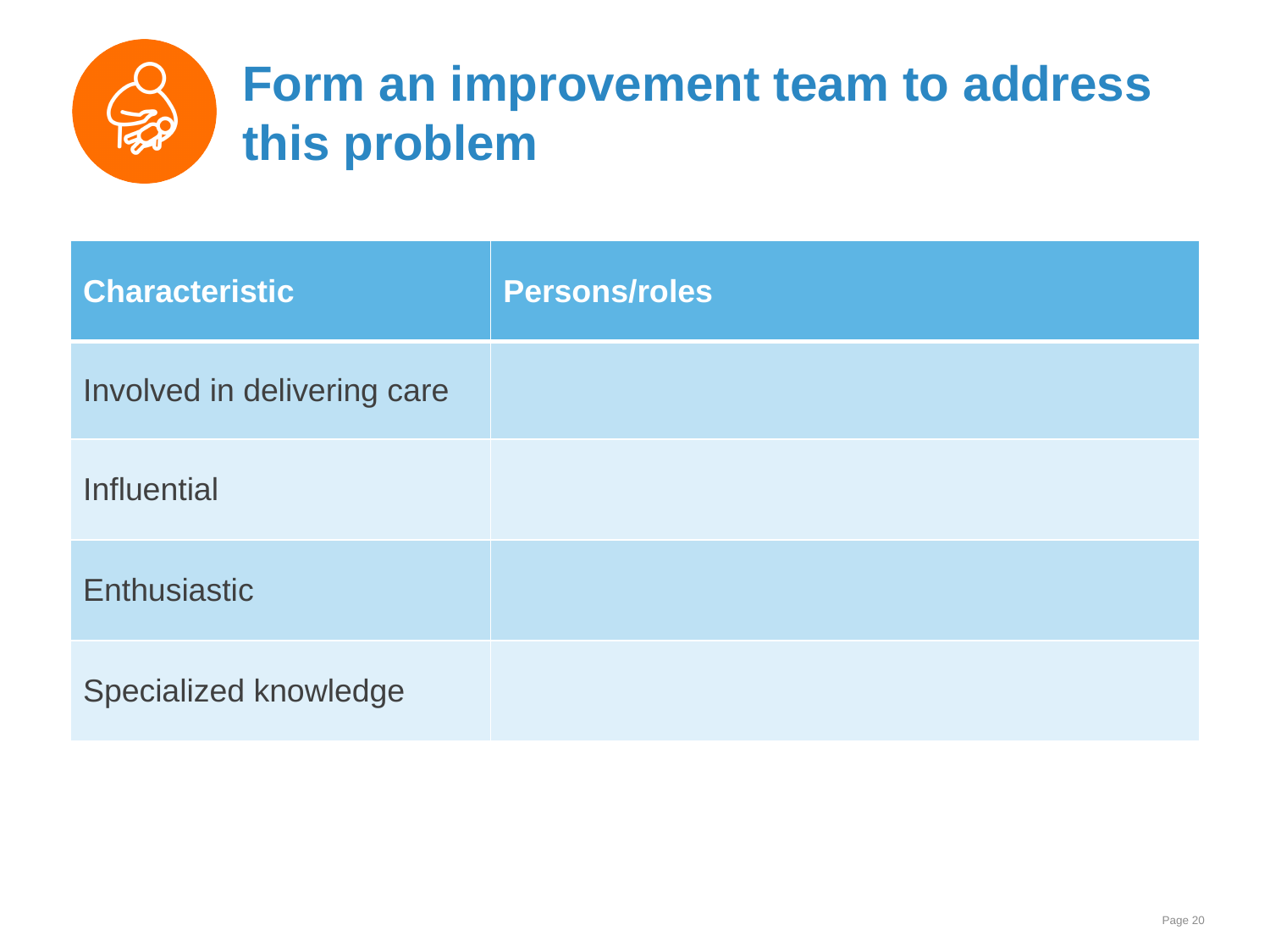

# Form an improvement team to address this problem
| Characteristic | Persons/roles |
| --- | --- |
| Involved in delivering care |  |
| Influential |  |
| Enthusiastic |  |
| Specialized knowledge |  |